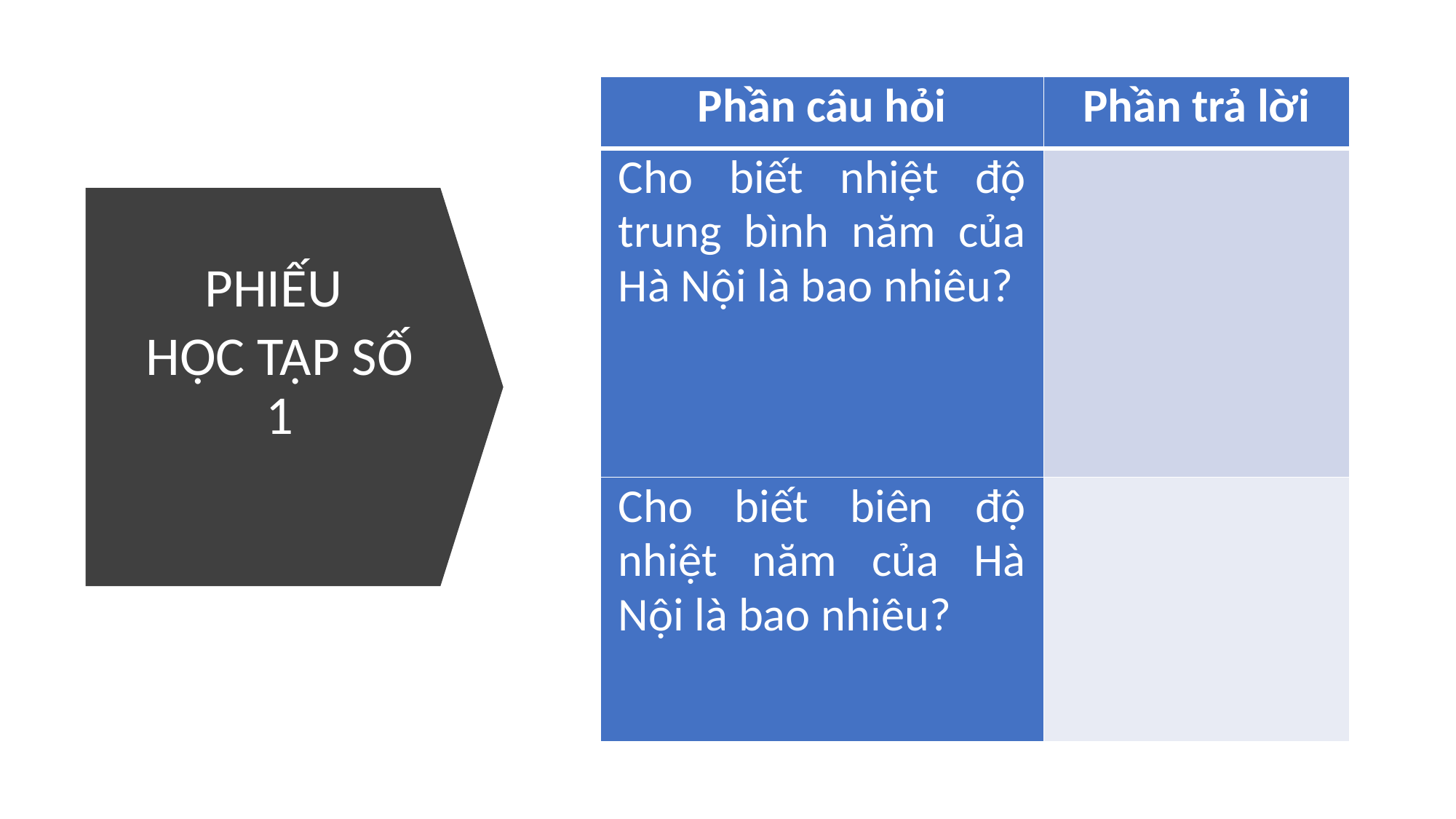

| Phần câu hỏi | Phần trả lời |
| --- | --- |
| Cho biết nhiệt độ trung bình năm của Hà Nội là bao nhiêu? |  |
| Cho biết biên độ nhiệt năm của Hà Nội là bao nhiêu? |  |

phiếu
học tập số 1